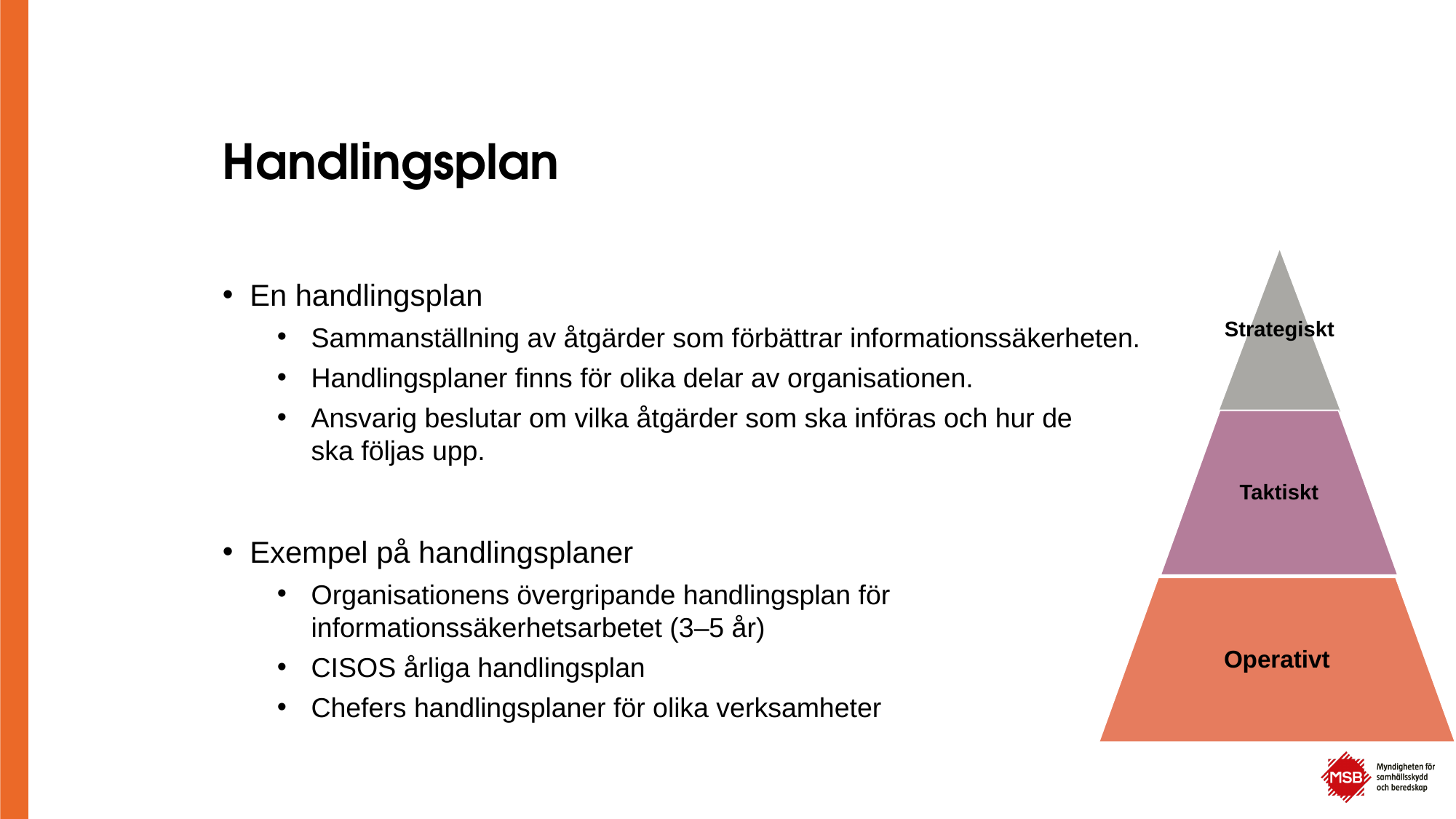

# Handlingsplan
Strategiskt
Taktiskt
Operativt
En handlingsplan
Sammanställning av åtgärder som förbättrar informationssäkerheten.
Handlingsplaner finns för olika delar av organisationen.
Ansvarig beslutar om vilka åtgärder som ska införas och hur de
ska följas upp.

Exempel på handlingsplaner
Organisationens övergripande handlingsplan för informationssäkerhetsarbetet (3–5 år)
CISOS årliga handlingsplan
Chefers handlingsplaner för olika verksamheter